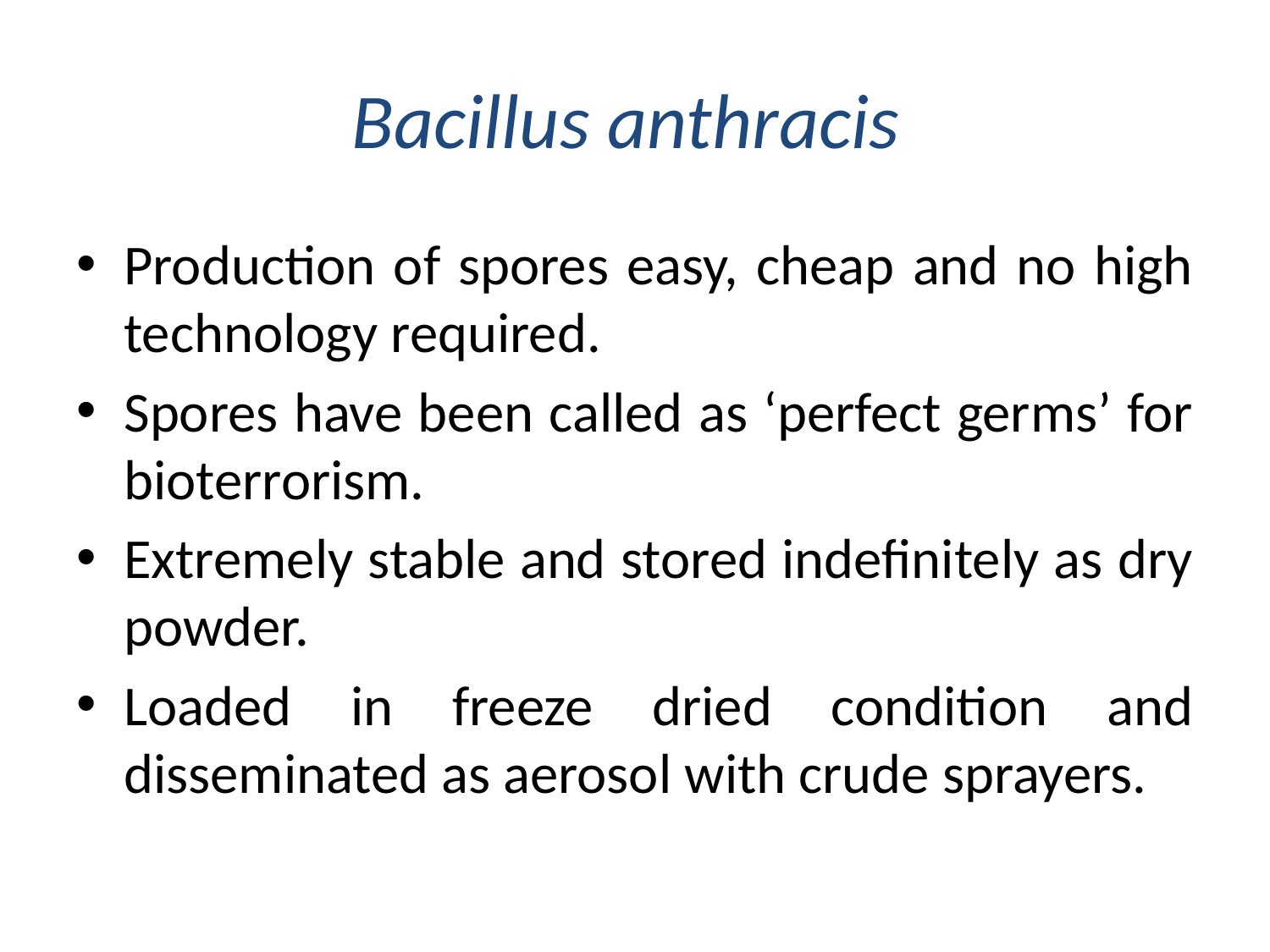

# Bacillus anthracis
Production of spores easy, cheap and no high technology required.
Spores have been called as ‘perfect germs’ for bioterrorism.
Extremely stable and stored indefinitely as dry powder.
Loaded in freeze dried condition and disseminated as aerosol with crude sprayers.